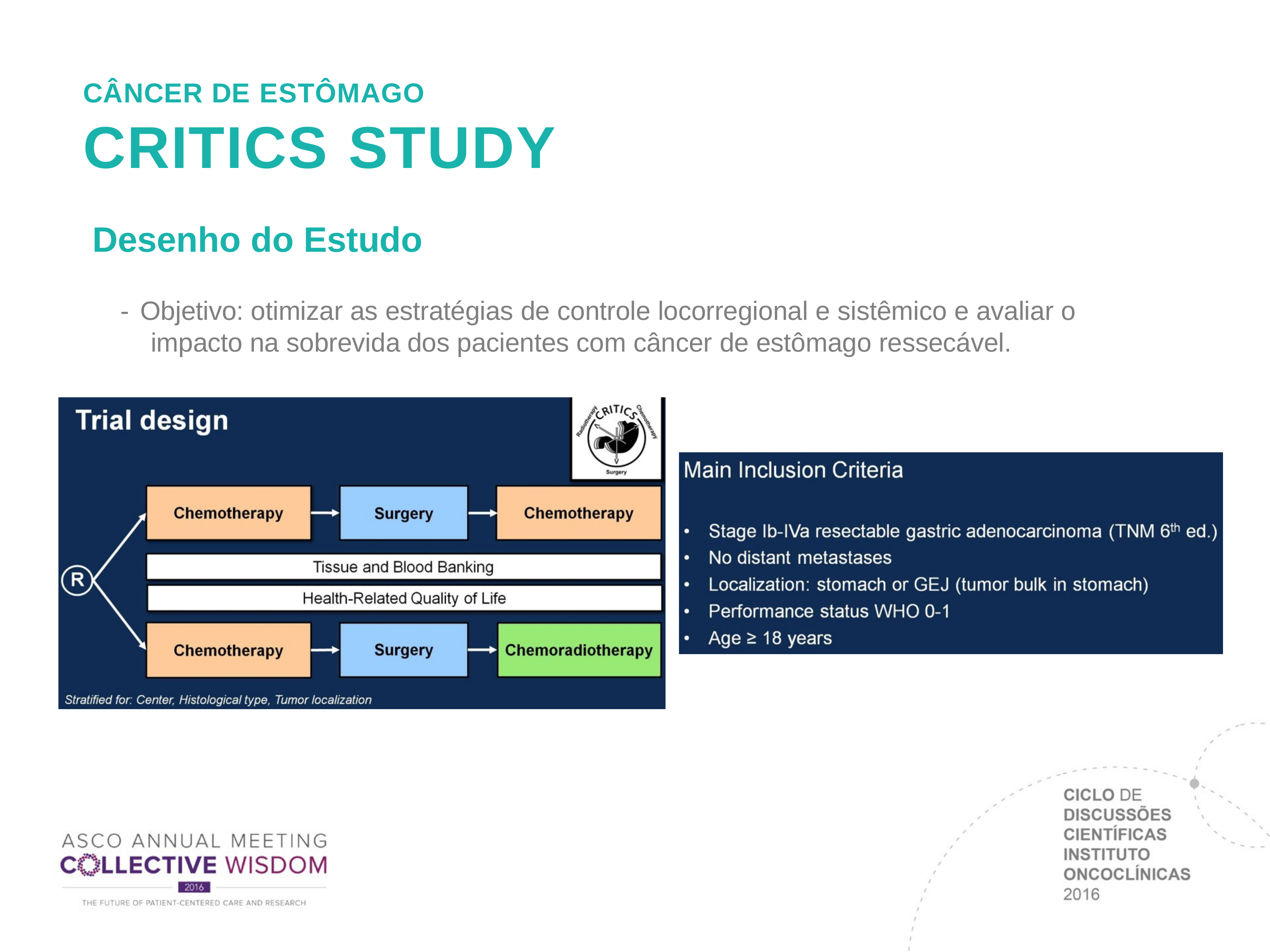

CÂNCER DE ESTÔMAGO
# CRITICS STUDY
Desenho do Estudo
-  Objetivo: otimizar as estratégias de controle locorregional e sistêmico e avaliar o  impacto na sobrevida dos pacientes com câncer de estômago ressecável.